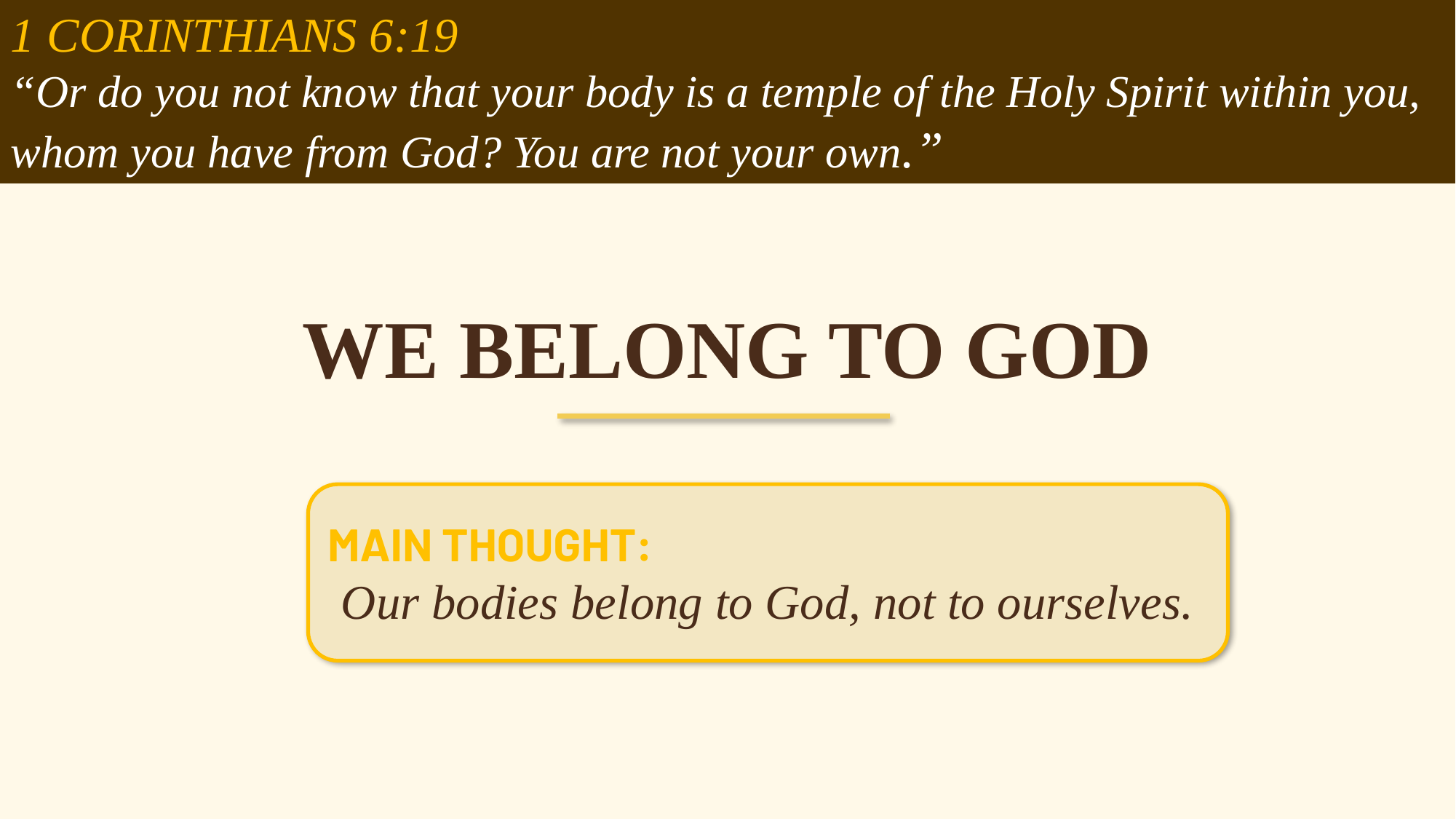

1 Corinthians 6:19
“Or do you not know that your body is a temple of the Holy Spirit within you, whom you have from God? You are not your own.”
We Belong to God

Main Thought:
Our bodies belong to God, not to ourselves.